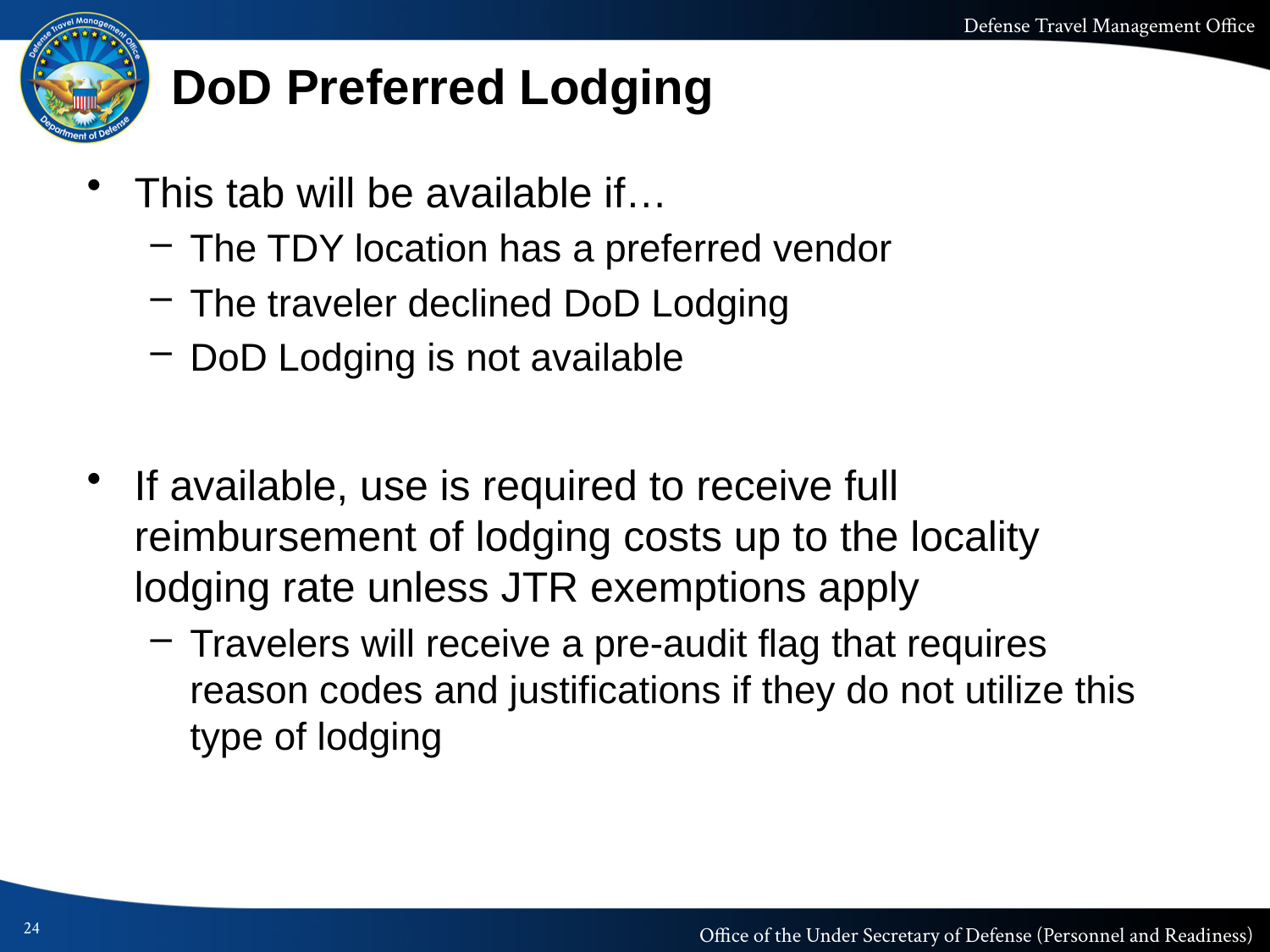

# DoD Preferred Lodging
This tab will be available if…
The TDY location has a preferred vendor
The traveler declined DoD Lodging
DoD Lodging is not available

If available, use is required to receive full reimbursement of lodging costs up to the locality lodging rate unless JTR exemptions apply
Travelers will receive a pre-audit flag that requires reason codes and justifications if they do not utilize this type of lodging
24